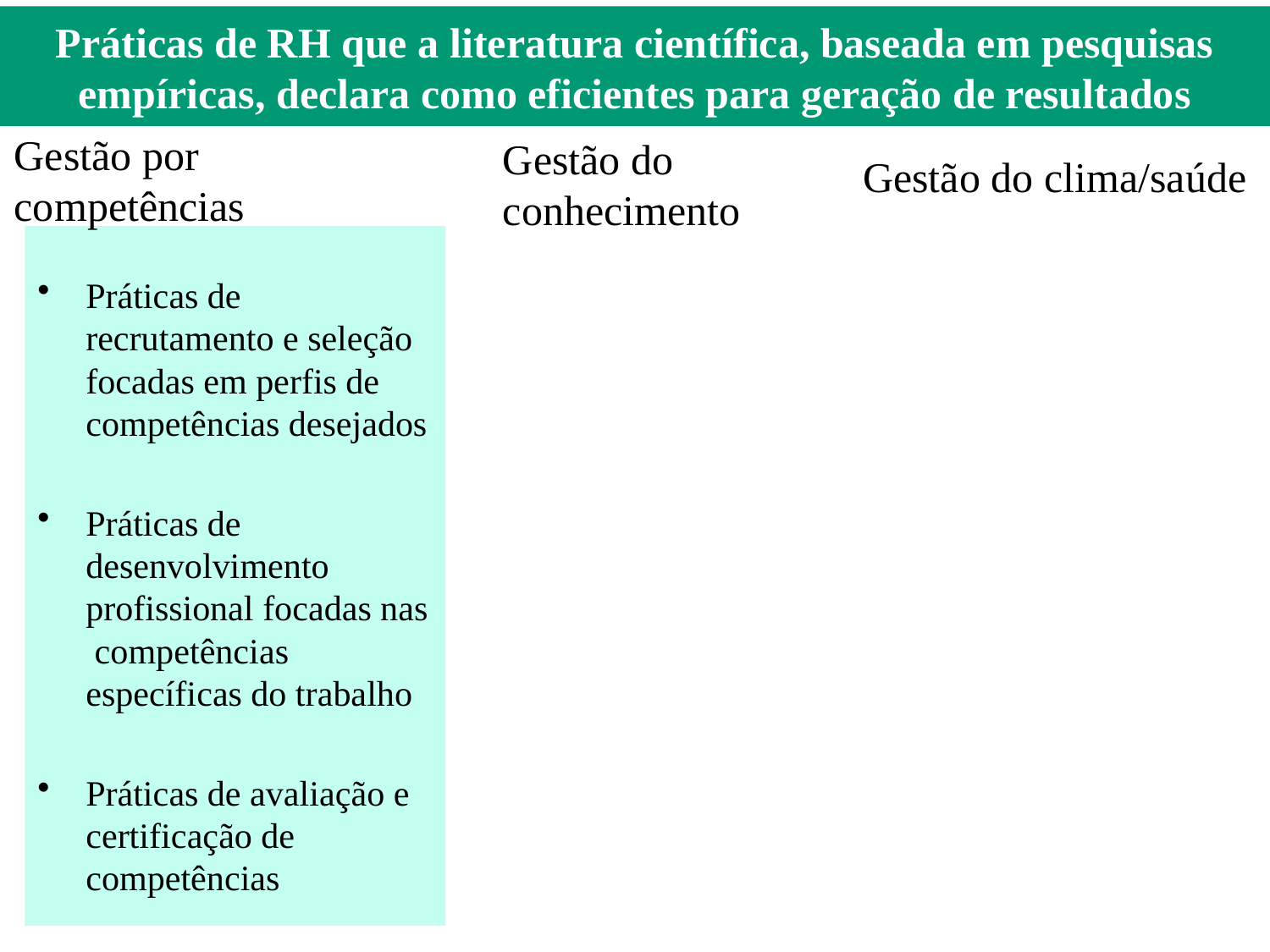

# Práticas de RH que a literatura científica, baseada em pesquisas empíricas, declara como eficientes para geração de resultados
Gestão por competências
Gestão do conhecimento
Gestão do clima/saúde

Práticas de recrutamento e seleção focadas em perfis de competências desejados

Práticas de desenvolvimento profissional focadas nas  competências específicas do trabalho

Práticas de avaliação e certificação de competências